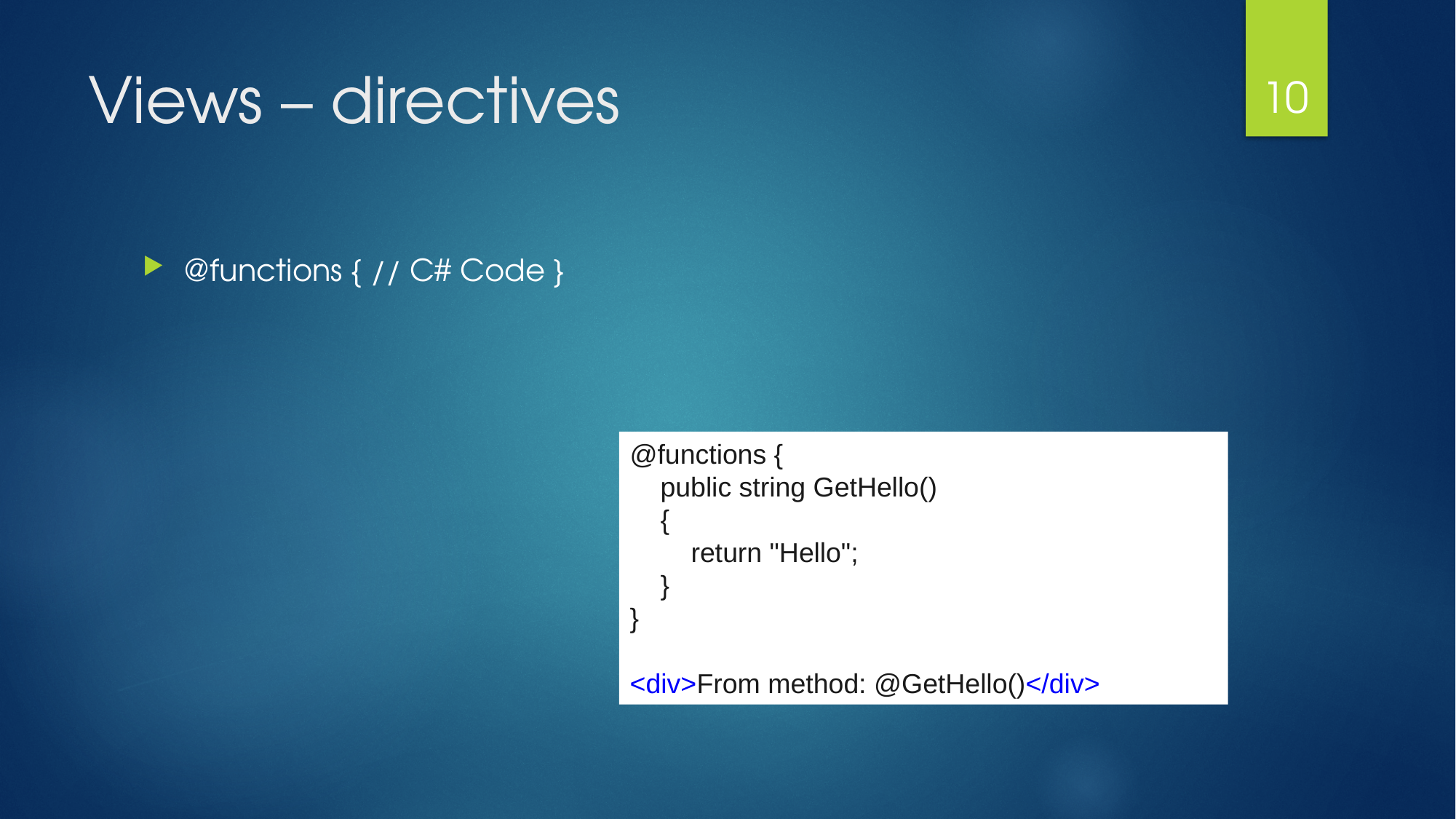

10
# Views – directives
@functions { // C# Code }
@functions {
    public string GetHello()
    {
        return "Hello";
    }
}

<div>From method: @GetHello()</div>